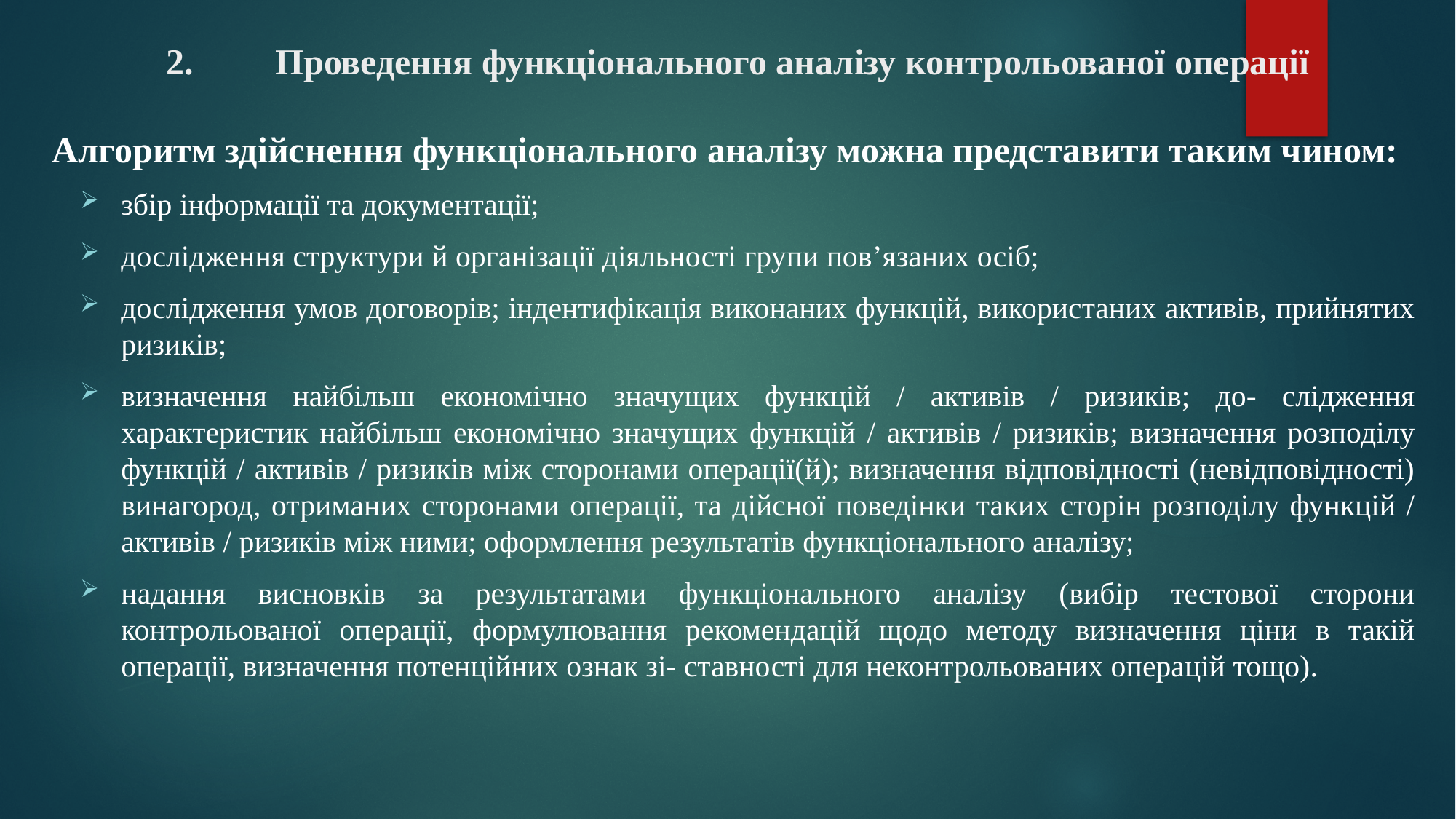

# 2.	Проведення функціонального аналізу контрольованої операції
Алгоритм здійснення функціонального аналізу можна представити таким чином:
збір інформації та документації;
дослідження структури й організації діяльності групи пов’язаних осіб;
дослідження умов договорів; індентифікація виконаних функцій, використаних активів, прийнятих ризиків;
визначення найбільш економічно значущих функцій / активів / ризиків; до- слідження характеристик найбільш економічно значущих функцій / активів / ризиків; визначення розподілу функцій / активів / ризиків між сторонами операції(й); визначення відповідності (невідповідності) винагород, отриманих сторонами операції, та дійсної поведінки таких сторін розподілу функцій / активів / ризиків між ними; оформлення результатів функціонального аналізу;
надання висновків за результатами функціонального аналізу (вибір тестової сторони контрольованої операції, формулювання рекомендацій щодо методу визначення ціни в такій операції, визначення потенційних ознак зі- ставності для неконтрольованих операцій тощо).